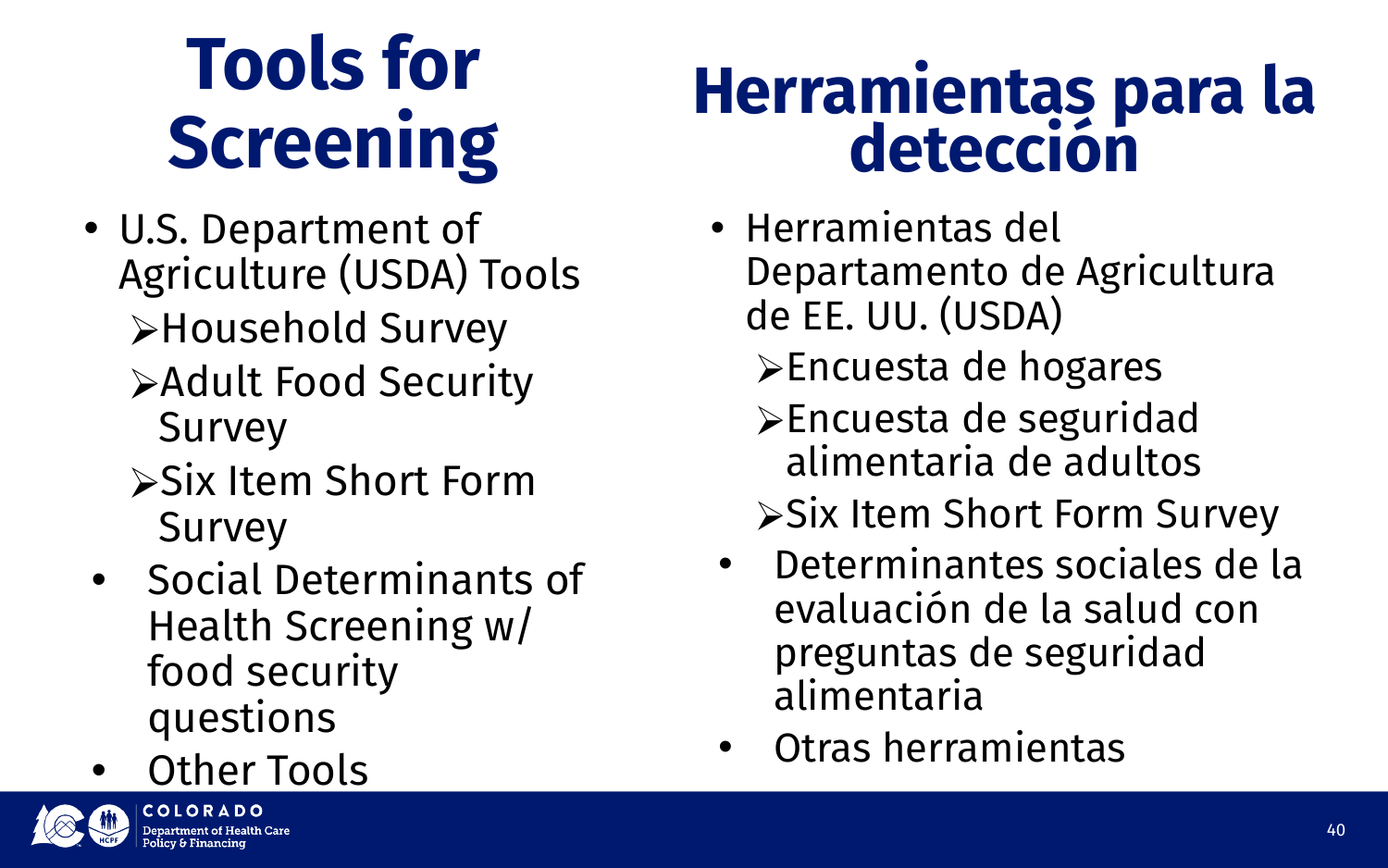

Herramientas para la detección
# Tools for Screening
Herramientas del Departamento de Agricultura de EE. UU. (USDA)
Encuesta de hogares
Encuesta de seguridad alimentaria de adultos
Six Item Short Form Survey
Determinantes sociales de la evaluación de la salud con preguntas de seguridad alimentaria
Otras herramientas
U.S. Department of Agriculture (USDA) Tools
Household Survey
Adult Food Security Survey
Six Item Short Form Survey
Social Determinants of Health Screening w/ food security questions
Other Tools

40